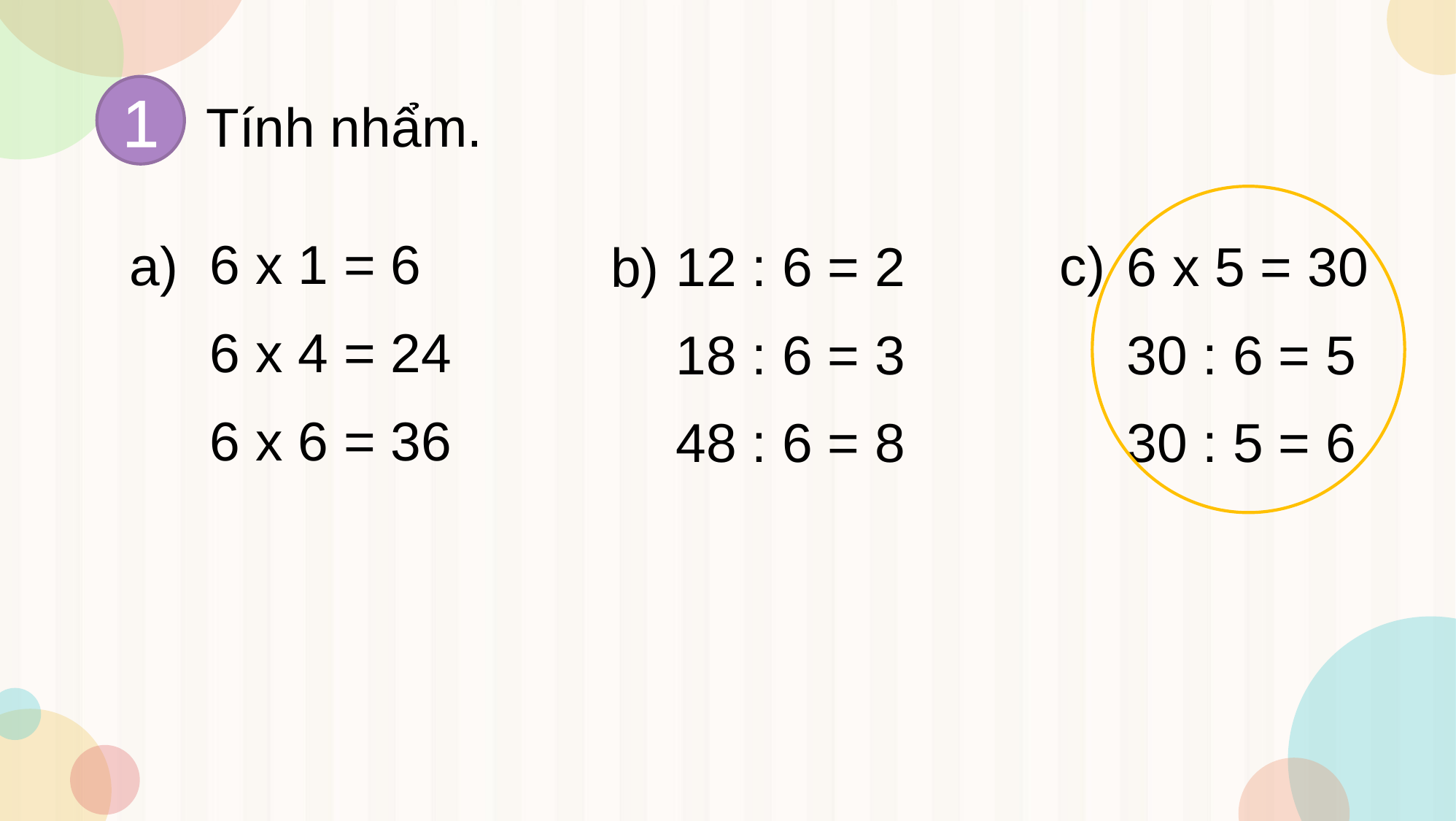

1

Tính nhẩm.

6 x 1 = 6
a)
c)
12 : 6 = 2
6 x 5 = 30
b)
6 x 4 = 24
18 : 6 = 3
30 : 6 = 5
6 x 6 = 36
48 : 6 = 8
30 : 5 = 6